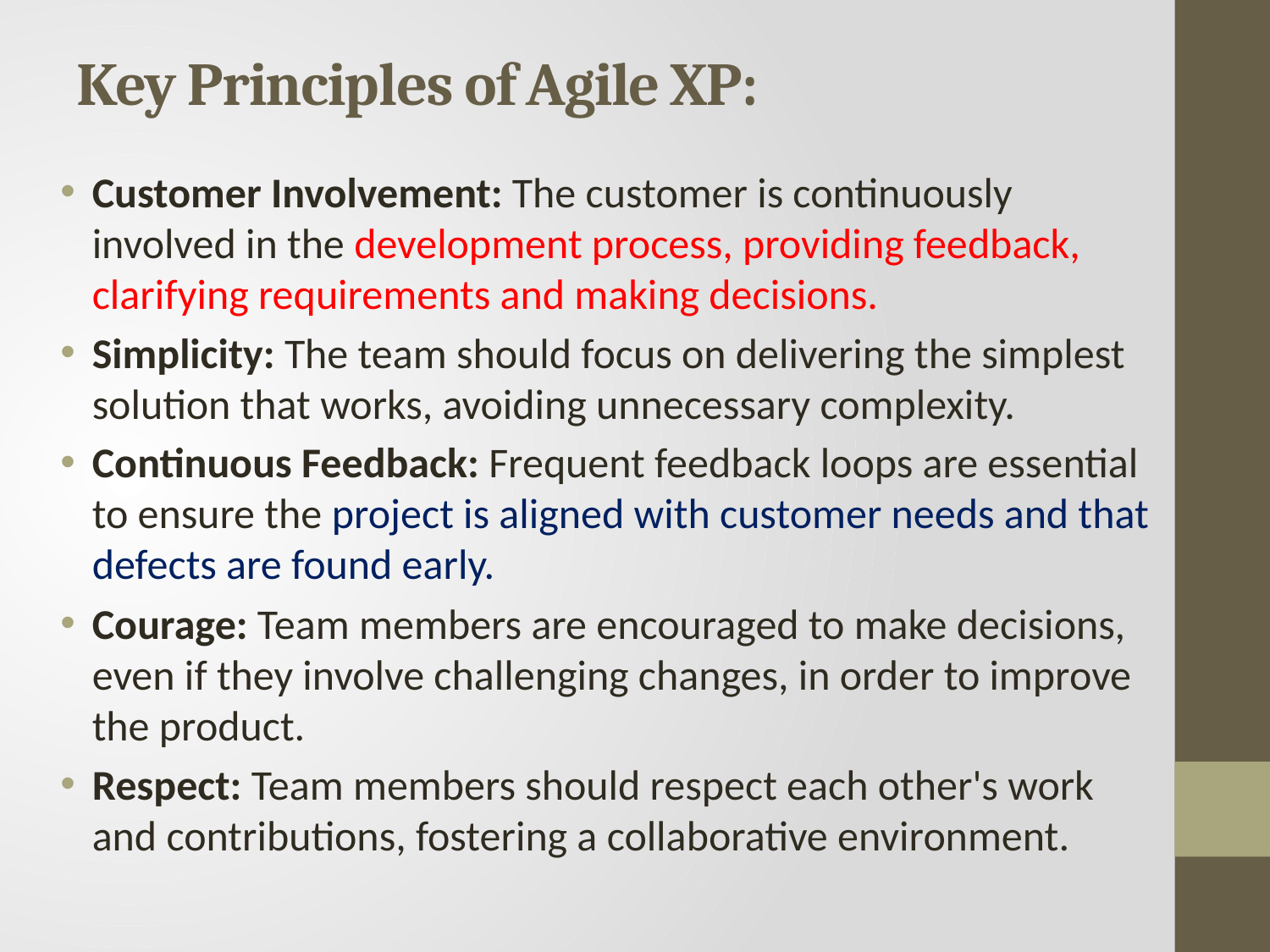

# Key Principles of Agile XP:
Customer Involvement: The customer is continuously involved in the development process, providing feedback, clarifying requirements and making decisions.
Simplicity: The team should focus on delivering the simplest solution that works, avoiding unnecessary complexity.
Continuous Feedback: Frequent feedback loops are essential to ensure the project is aligned with customer needs and that defects are found early.
Courage: Team members are encouraged to make decisions, even if they involve challenging changes, in order to improve the product.
Respect: Team members should respect each other's work and contributions, fostering a collaborative environment.